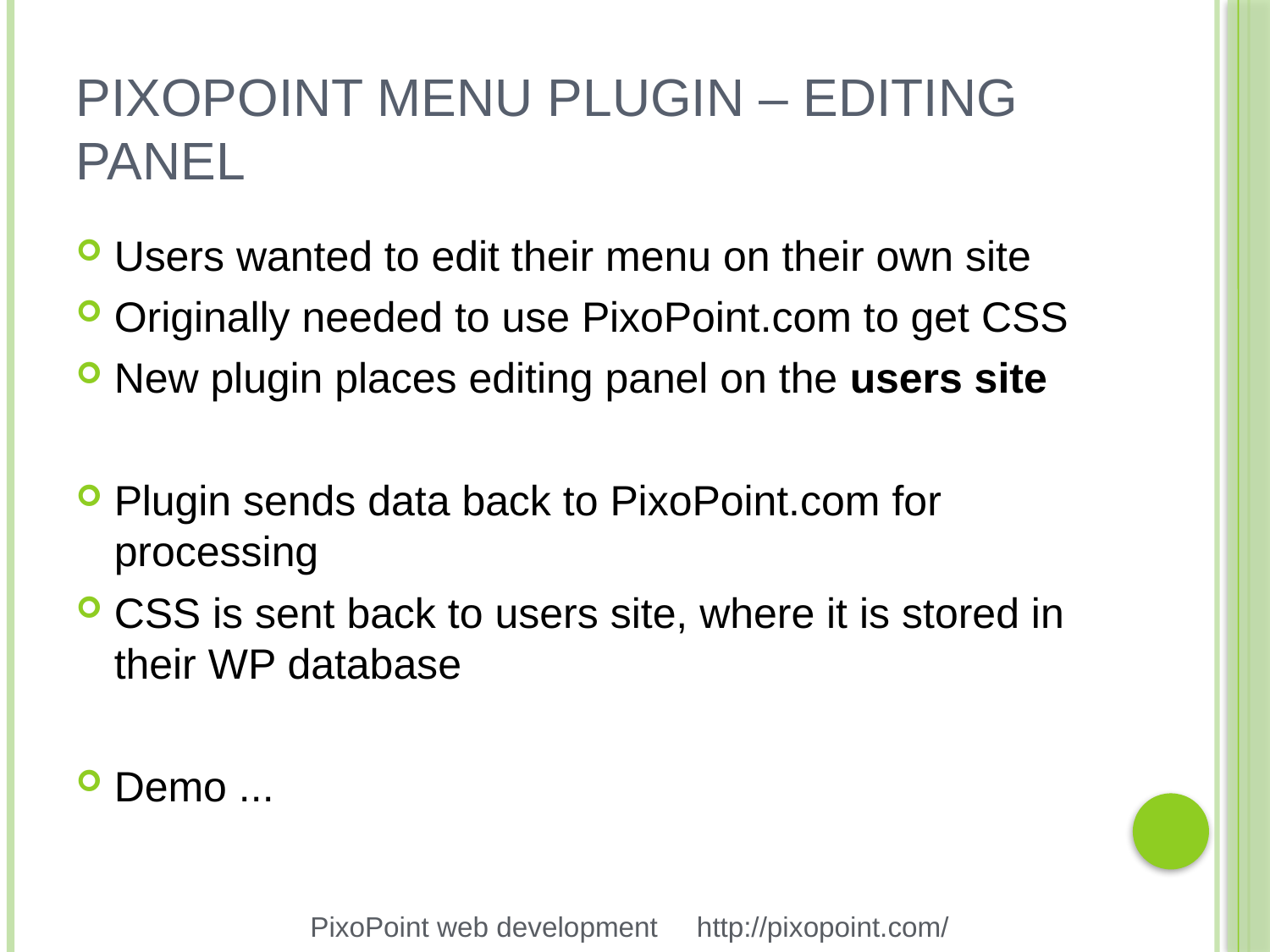

# PixoPoint Menu Plugin – Editing Panel
Users wanted to edit their menu on their own site
Originally needed to use PixoPoint.com to get CSS
New plugin places editing panel on the users site

Plugin sends data back to PixoPoint.com for processing
CSS is sent back to users site, where it is stored in their WP database

Demo ...
PixoPoint web development     http://pixopoint.com/